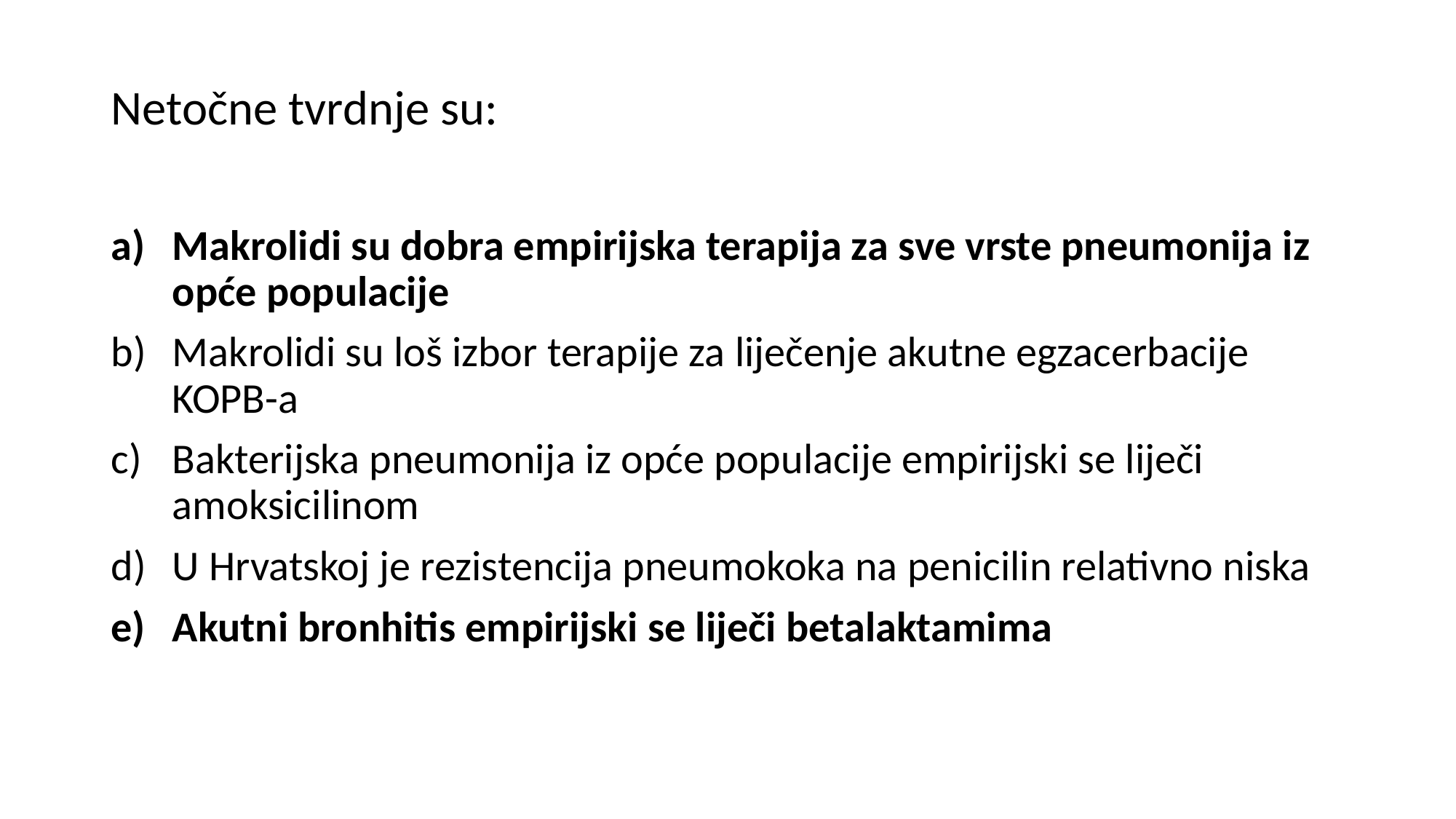

# Netočne tvrdnje su:
Makrolidi su dobra empirijska terapija za sve vrste pneumonija iz opće populacije
Makrolidi su loš izbor terapije za liječenje akutne egzacerbacije KOPB-a
Bakterijska pneumonija iz opće populacije empirijski se liječi amoksicilinom
U Hrvatskoj je rezistencija pneumokoka na penicilin relativno niska
Akutni bronhitis empirijski se liječi betalaktamima